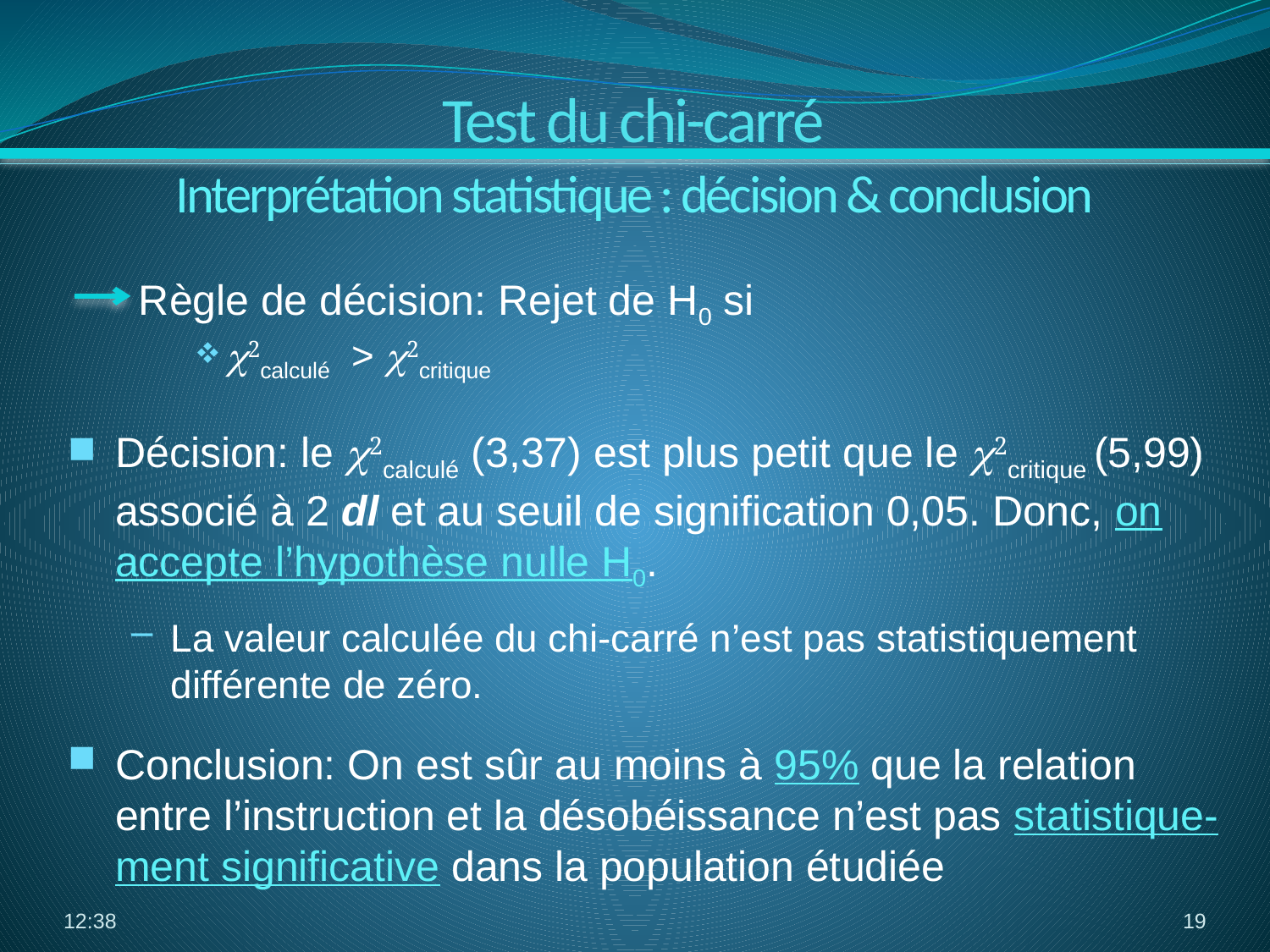

Test du chi-carré
Interprétation statistique : décision & conclusion
      Règle de décision: Rejet de H0 si
χ2calculé  > χ2critique
Décision: le χ2calculé (3,37) est plus petit que le χ2critique (5,99) associé à 2 dl et au seuil de signification 0,05. Donc, on accepte l’hypothèse nulle H0.
La valeur calculée du chi-carré n’est pas statistiquement différente de zéro.
Conclusion: On est sûr au moins à 95% que la relation entre l’instruction et la désobéissance n’est pas statistique-ment significative dans la population étudiée

12:38
19